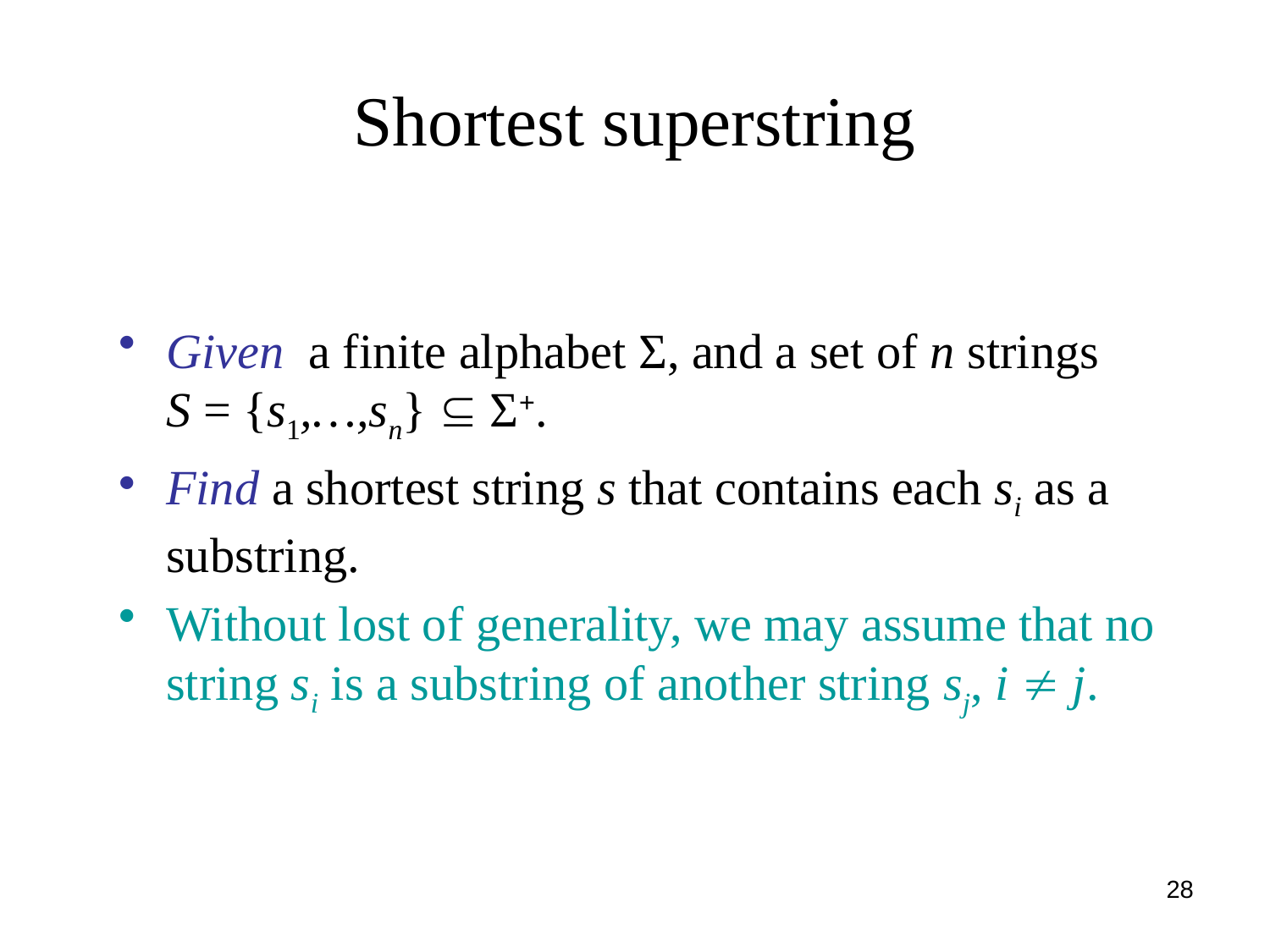

# Shortest superstring

Given  a finite alphabet Σ, and a set of n strings     S = {s1,…,sn} ⊆ Σ+.
Find a shortest string s that contains each si as a substring.
Without lost of generality, we may assume that no string si is a substring of another string sj, i ≠ j.
28